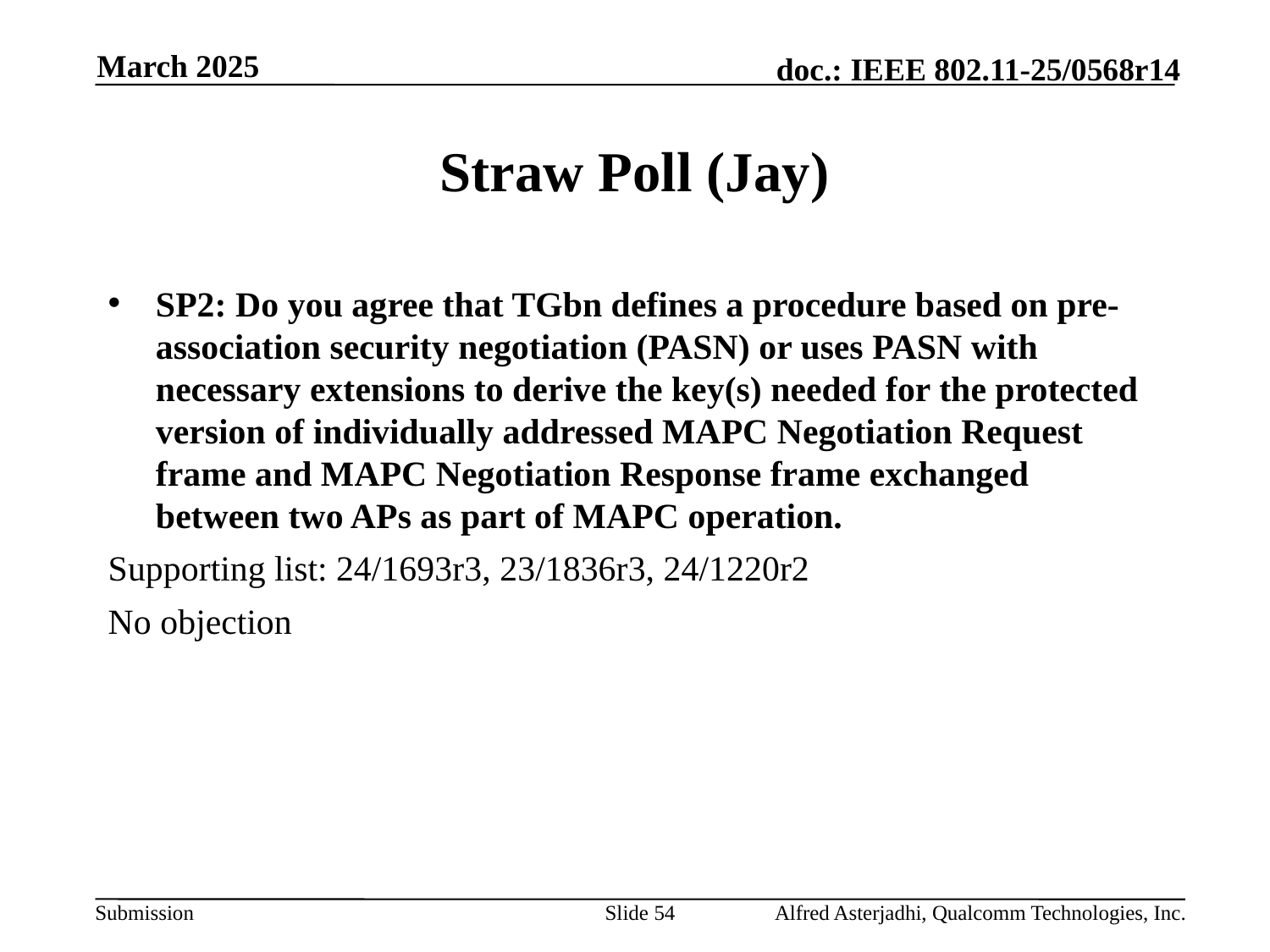

March 2025
# Straw Poll (Jay)
SP2: Do you agree that TGbn defines a procedure based on pre-association security negotiation (PASN) or uses PASN with necessary extensions to derive the key(s) needed for the protected version of individually addressed MAPC Negotiation Request frame and MAPC Negotiation Response frame exchanged between two APs as part of MAPC operation.
Supporting list: 24/1693r3, 23/1836r3, 24/1220r2
No objection
Slide 54
Alfred Asterjadhi, Qualcomm Technologies, Inc.